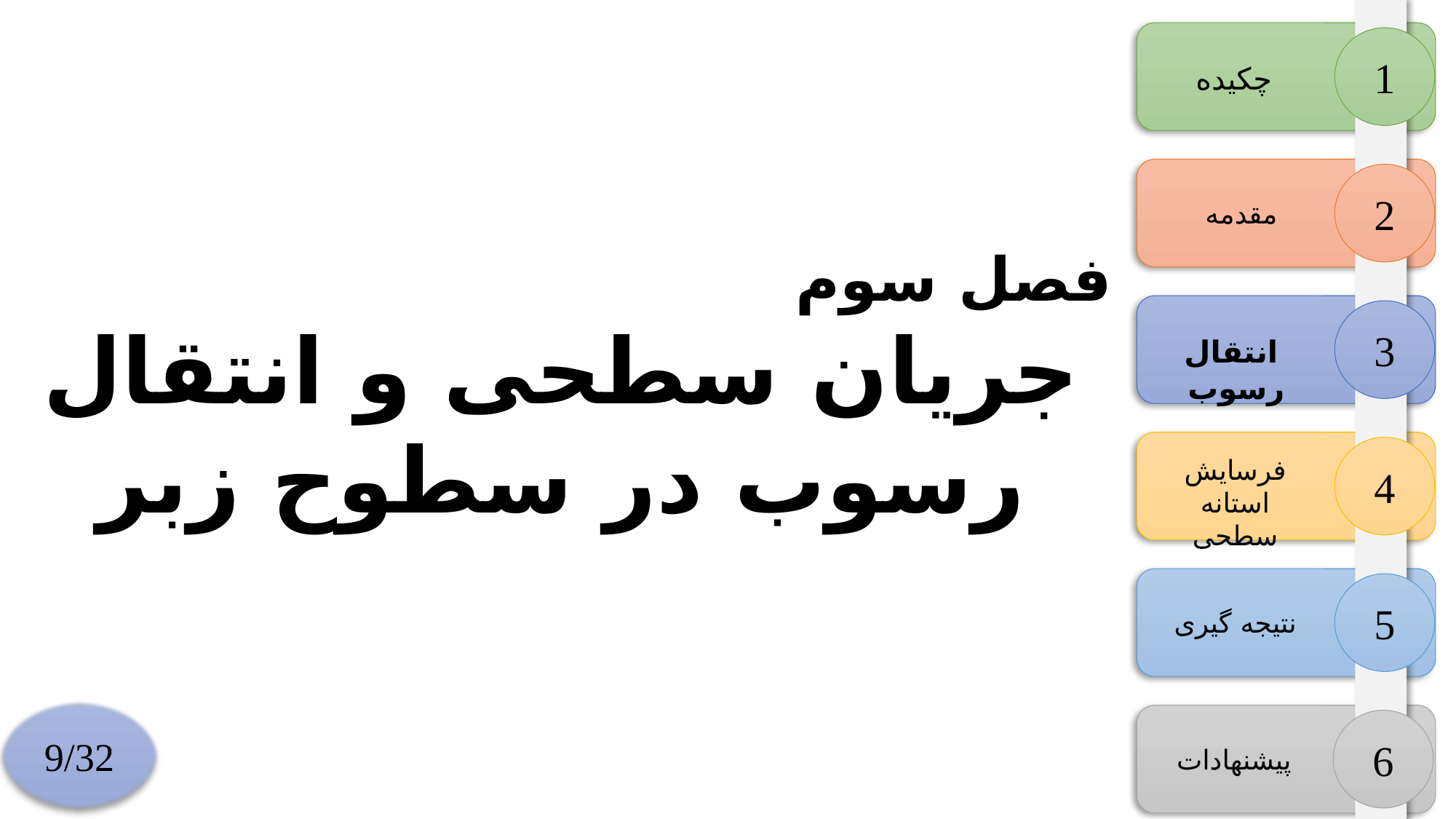

فصل سوم
جریان سطحی و انتقال رسوب در سطوح زبر

1
چکیده

2
مقدمه

3
 انتقال رسوب

4
فرسایش استانه سطحی

5
نتیجه گیری
9/32

6
پیشنهادات